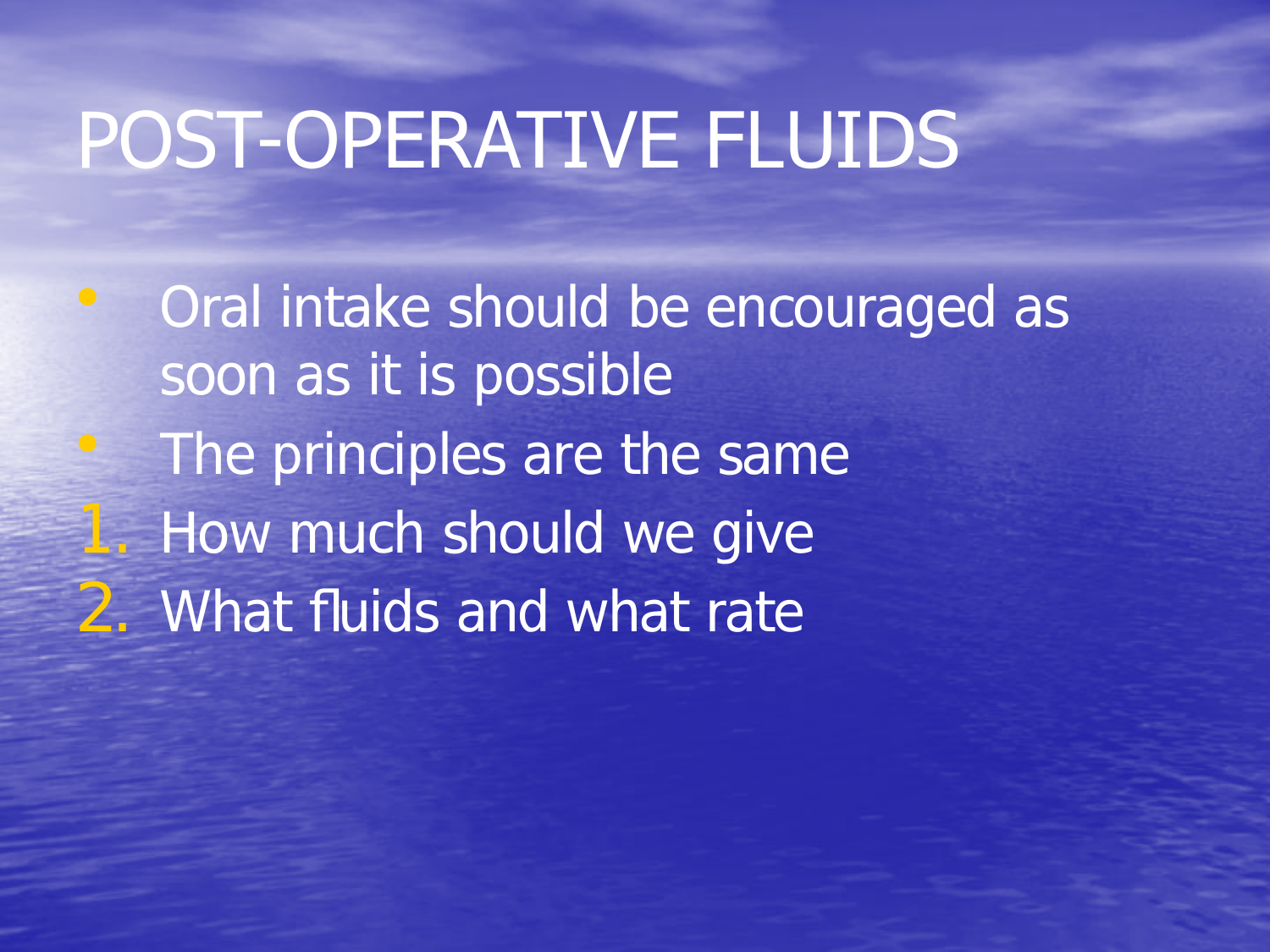

# POST-OPERATIVE FLUIDS
Oral intake should be encouraged as soon as it is possible
The principles are the same
How much should we give
What fluids and what rate